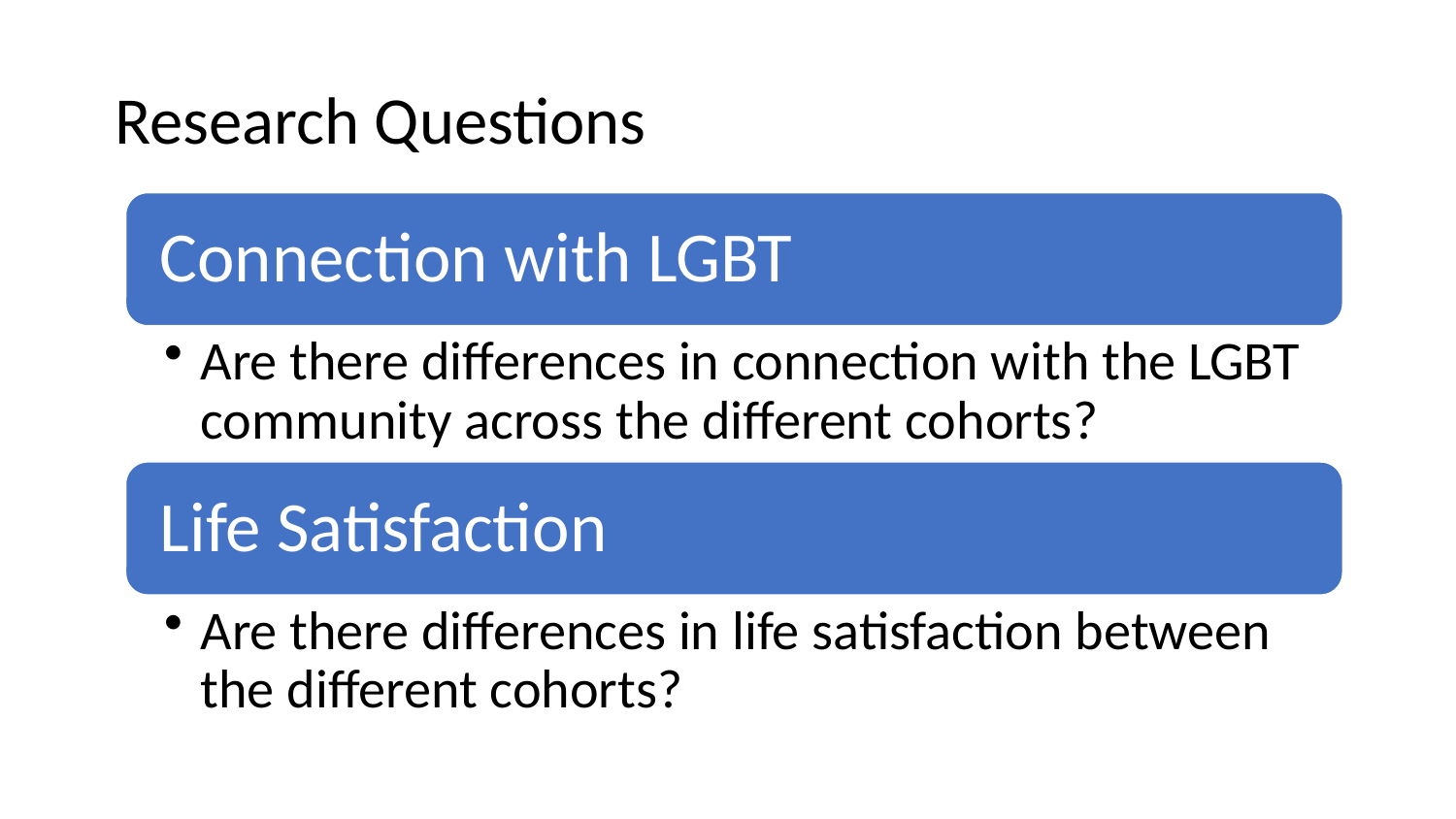

# Research Questions
Connection with LGBT
Are there differences in connection with the LGBT community across the different cohorts?
Life Satisfaction
Are there differences in life satisfaction between the different cohorts?